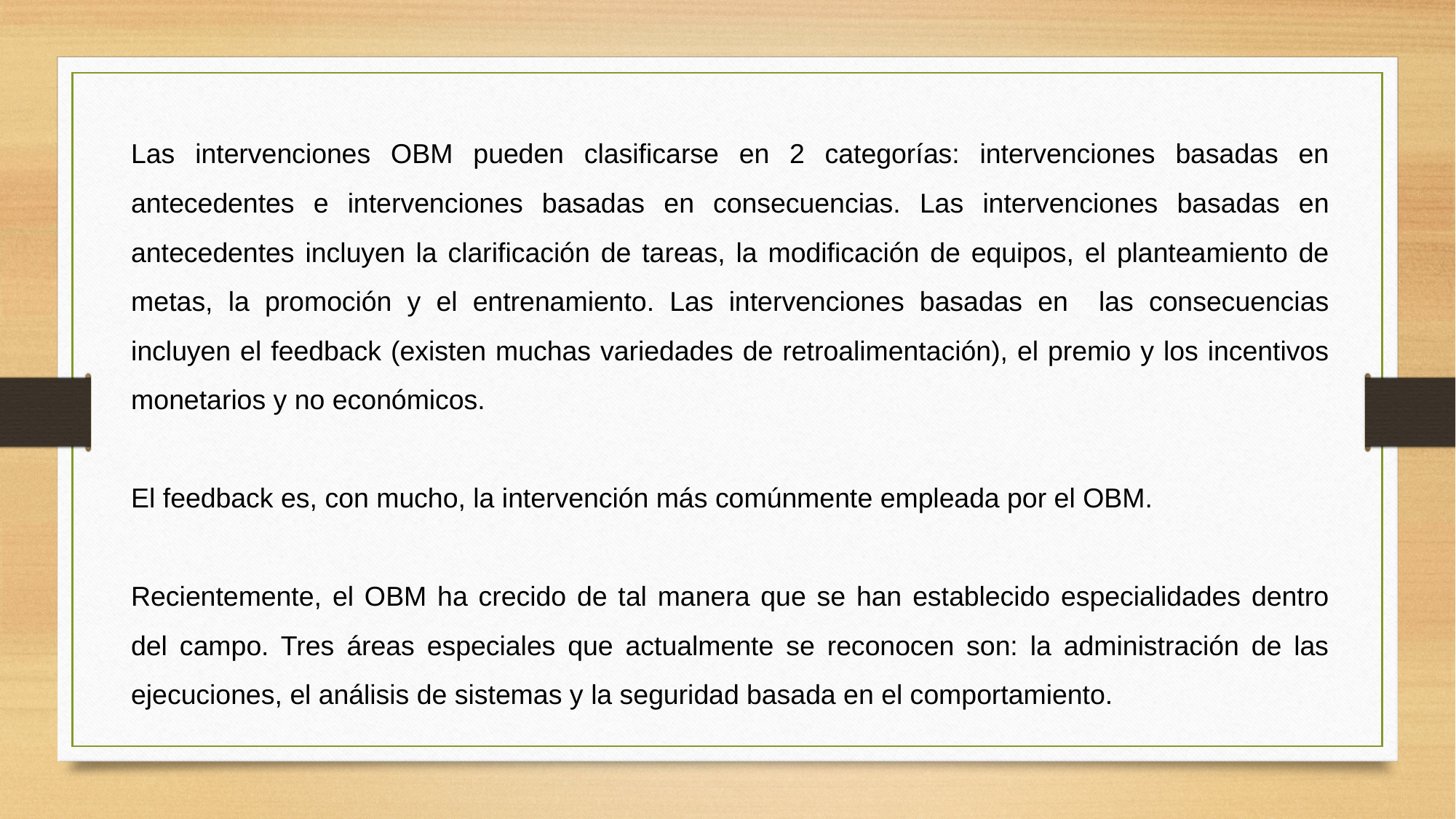

Las intervenciones OBM pueden clasificarse en 2 categorías: intervenciones basadas en antecedentes e intervenciones basadas en consecuencias. Las intervenciones basadas en antecedentes incluyen la clarificación de tareas, la modificación de equipos, el planteamiento de metas, la promoción y el entrenamiento. Las intervenciones basadas en  las consecuencias incluyen el feedback (existen muchas variedades de retroalimentación), el premio y los incentivos monetarios y no económicos.

El feedback es, con mucho, la intervención más comúnmente empleada por el OBM.

Recientemente, el OBM ha crecido de tal manera que se han establecido especialidades dentro del campo. Tres áreas especiales que actualmente se reconocen son: la administración de las ejecuciones, el análisis de sistemas y la seguridad basada en el comportamiento.